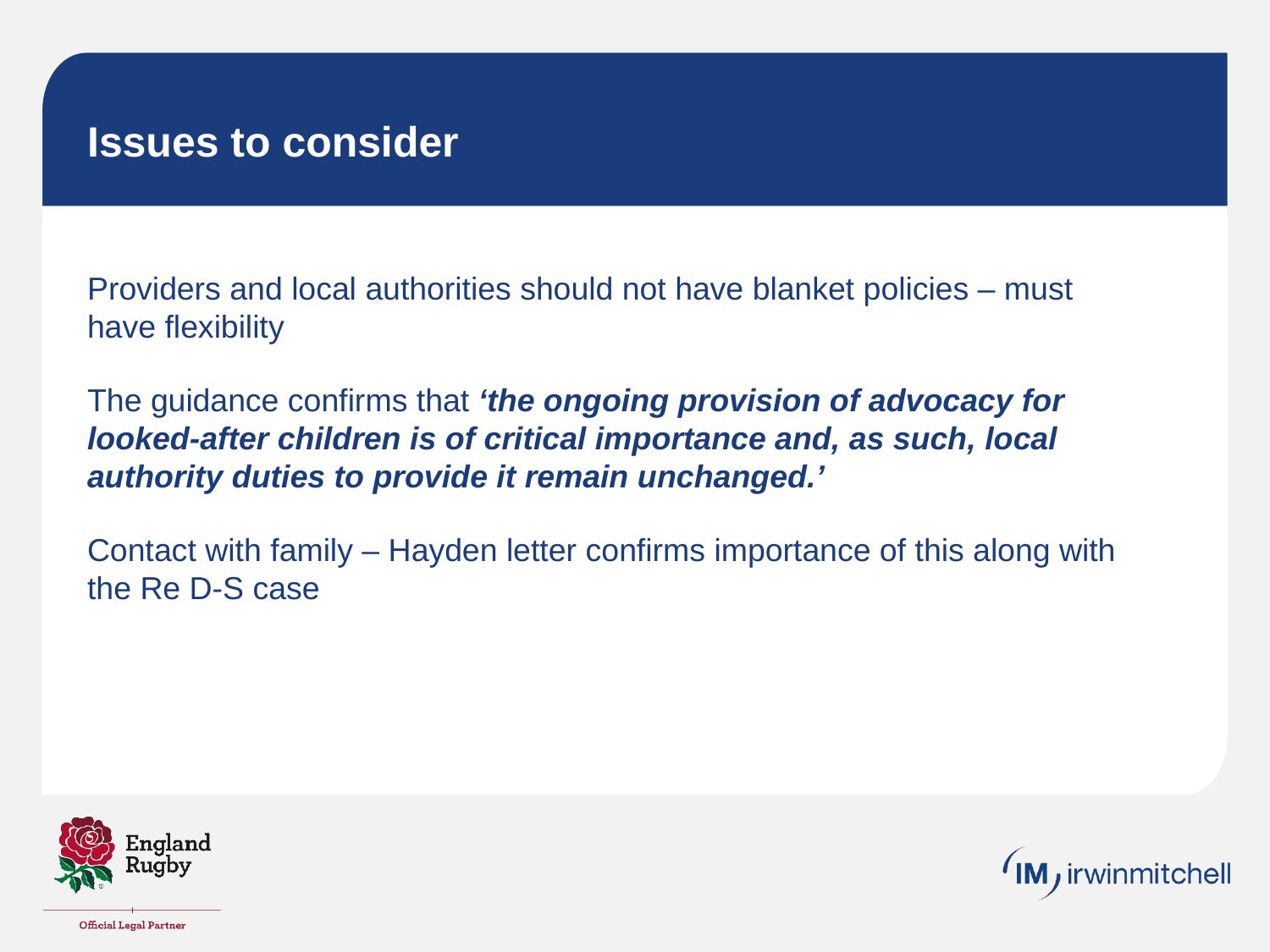

# Issues to consider
Providers and local authorities should not have blanket policies – must have flexibility
The guidance confirms that ‘the ongoing provision of advocacy for looked-after children is of critical importance and, as such, local authority duties to provide it remain unchanged.’
Contact with family – Hayden letter confirms importance of this along with the Re D-S case